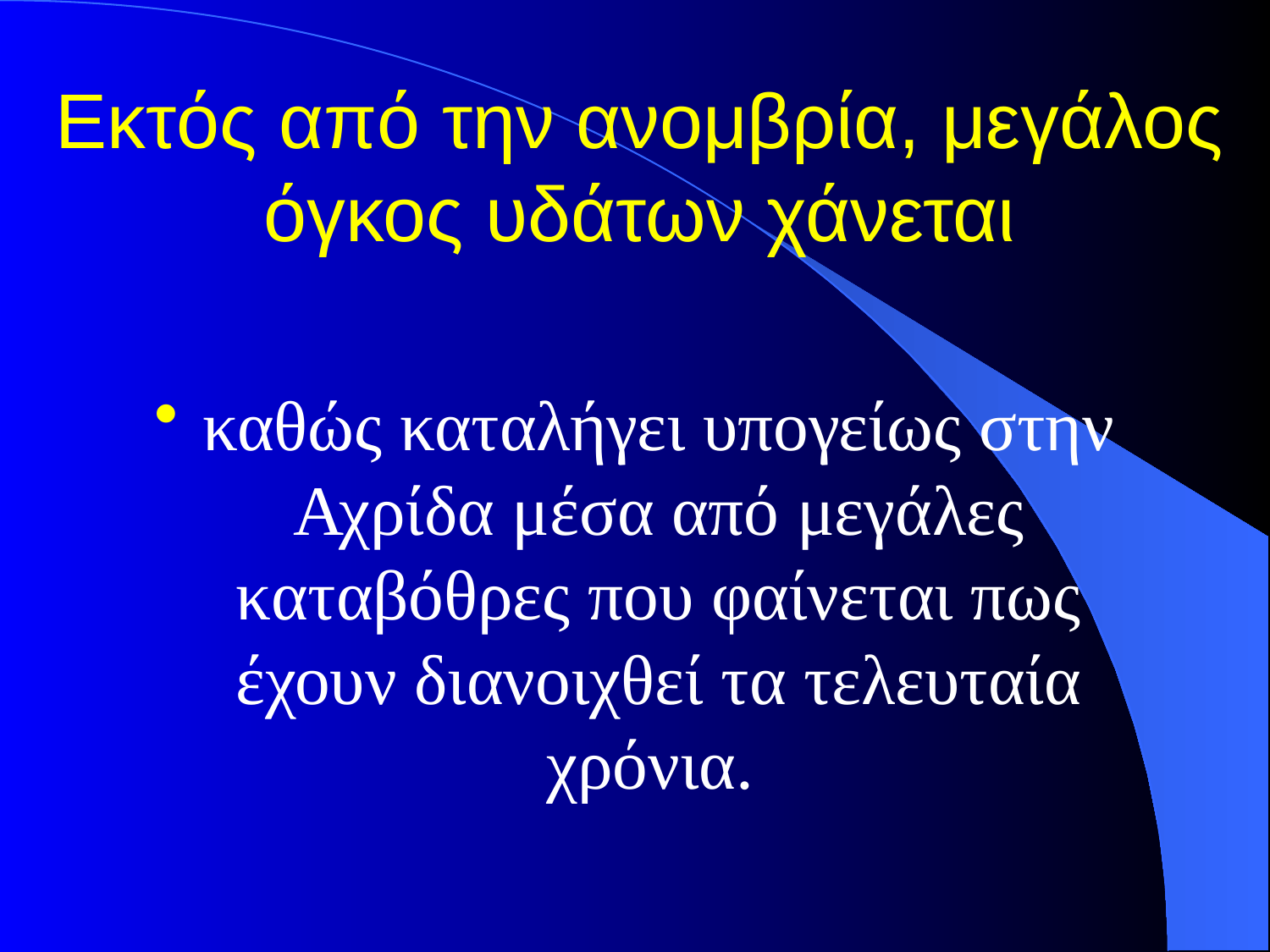

# Εκτός από την ανομβρία, μεγάλος όγκος υδάτων χάνεται

καθώς καταλήγει υπογείως στην Αχρίδα μέσα από μεγάλες καταβόθρες που φαίνεται πως έχουν διανοιχθεί τα τελευταία χρόνια.